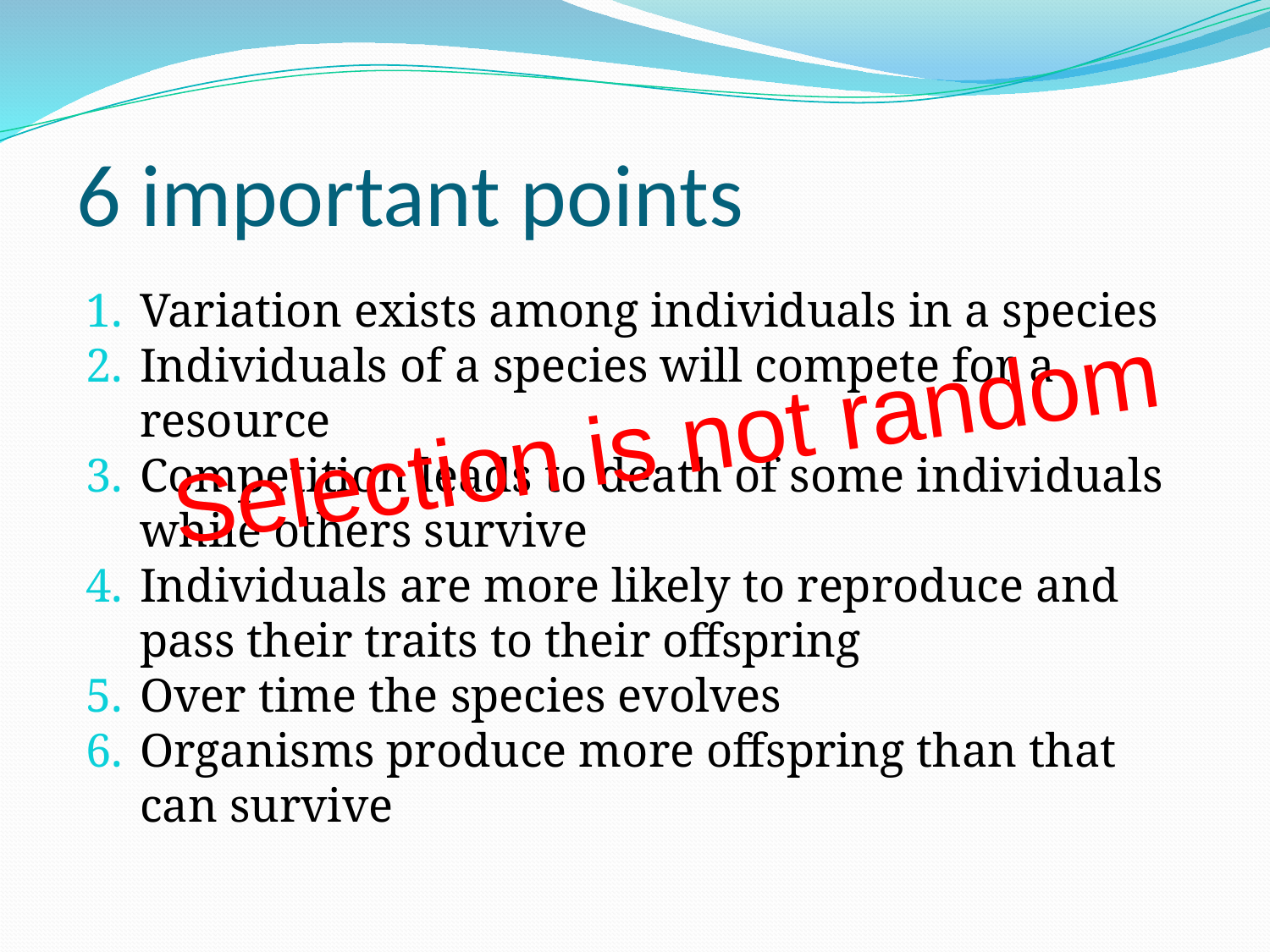

# 6 important points
Variation exists among individuals in a species
Individuals of a species will compete for a resource
Competition leads to death of some individuals while others survive
Individuals are more likely to reproduce and pass their traits to their offspring
Over time the species evolves
Organisms produce more offspring than that can survive
Selection is not random